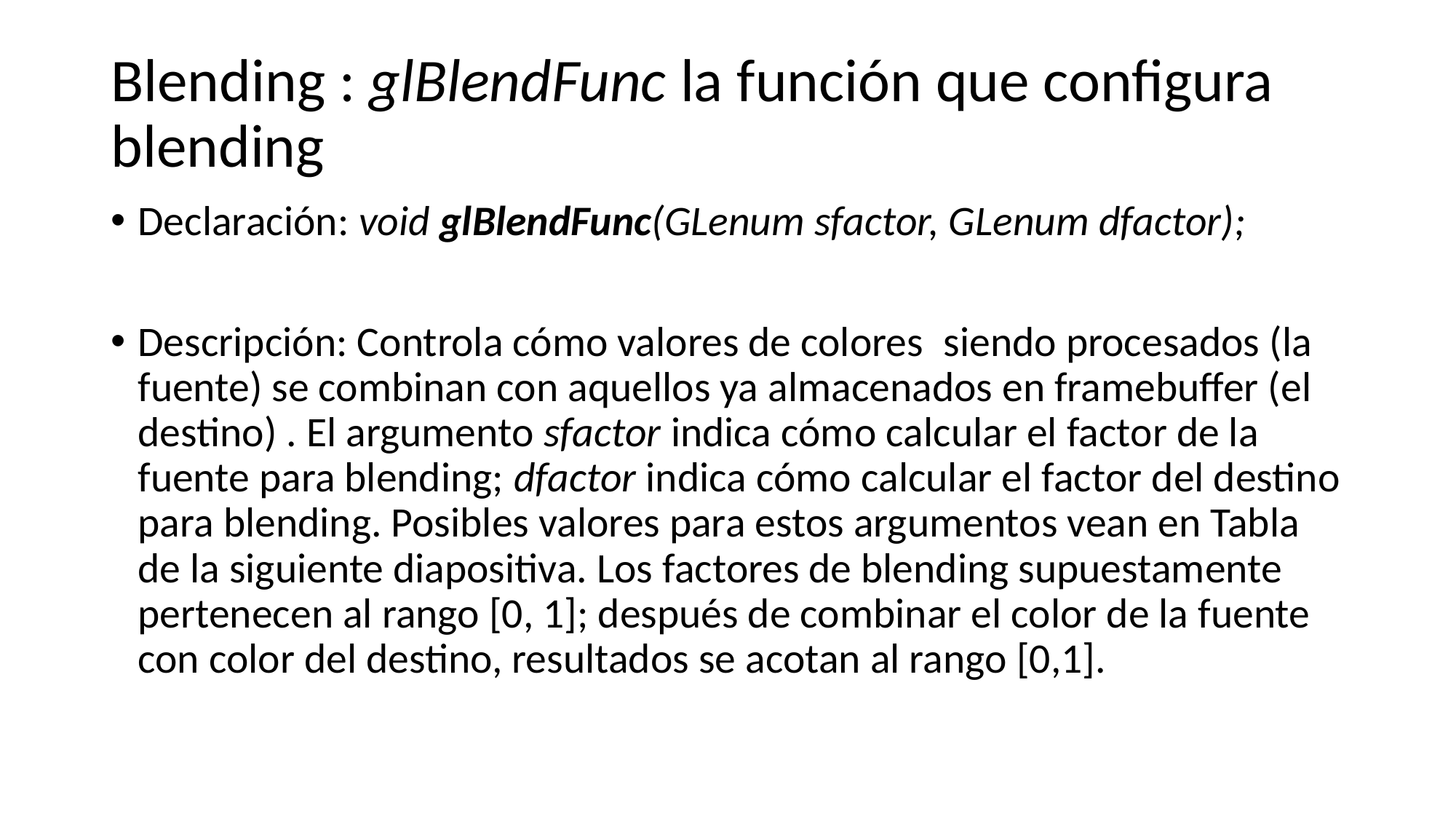

# Blending : glBlendFunc la función que configura blending
Declaración: void glBlendFunc(GLenum sfactor, GLenum dfactor);

Descripción: Controla cómo valores de colores  siendo procesados (la fuente) se combinan con aquellos ya almacenados en framebuffer (el destino) . El argumento sfactor indica cómo calcular el factor de la fuente para blending; dfactor indica cómo calcular el factor del destino para blending. Posibles valores para estos argumentos vean en Tabla de la siguiente diapositiva. Los factores de blending supuestamente pertenecen al rango [0, 1]; después de combinar el color de la fuente con color del destino, resultados se acotan al rango [0,1].